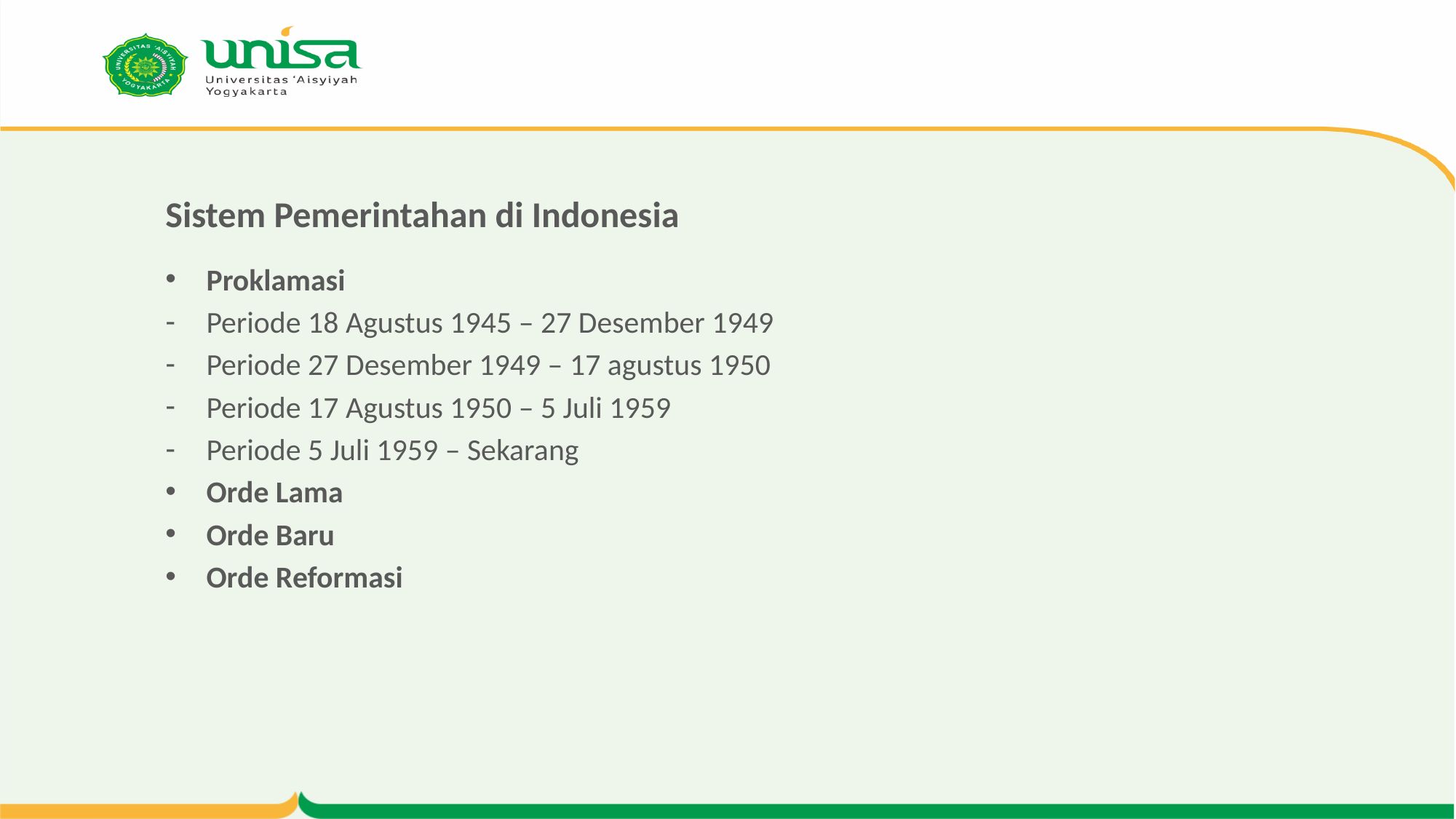

# Sistem Pemerintahan di Indonesia
Proklamasi
Periode 18 Agustus 1945 – 27 Desember 1949
Periode 27 Desember 1949 – 17 agustus 1950
Periode 17 Agustus 1950 – 5 Juli 1959
Periode 5 Juli 1959 – Sekarang
Orde Lama
Orde Baru
Orde Reformasi